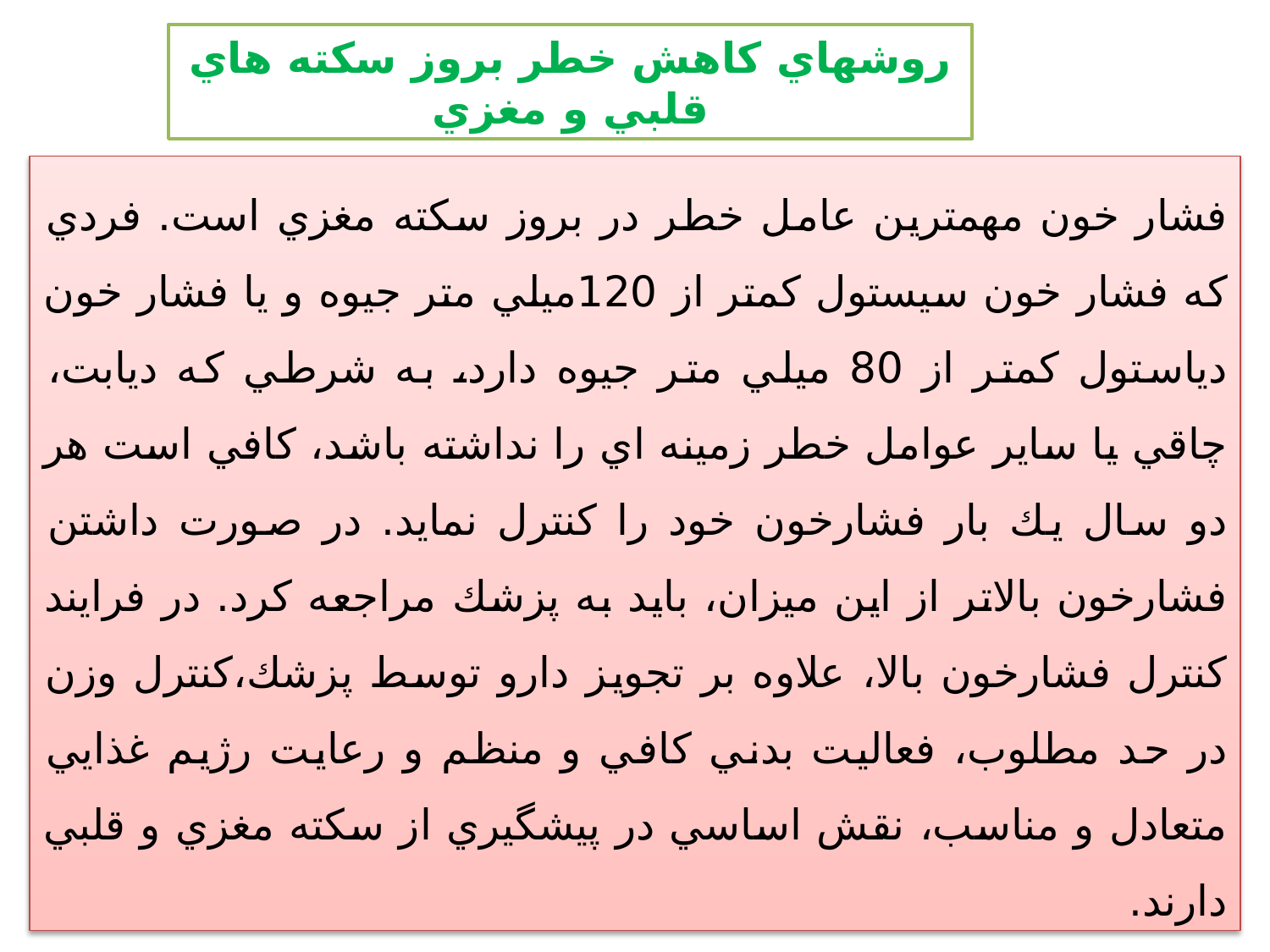

روشهاي كاهش خطر بروز سكته هاي قلبي و مغزي
1. كنترل منظم فشار خون
فشار خون مهمترين عامل خطر در بروز سكته مغزي است. فردي كه فشار خون سيستول كمتر از 120ميلي متر جيوه و يا فشار خون دياستول كمتر از 80 ميلي متر جيوه دارد، به شرطي كه ديابت، چاقي يا ساير عوامل خطر زمينه اي را نداشته باشد، كافي است هر دو سال يك بار فشارخون خود را كنترل نمايد. در صورت داشتن فشارخون بالاتر از اين ميزان، بايد به پزشك مراجعه كرد. در فرايند كنترل فشارخون بالا، علاوه بر تجويز دارو توسط پزشك،كنترل وزن در حد مطلوب، فعاليت بدني كافي و منظم و رعايت رژيم غذايي متعادل و مناسب، نقش اساسي در پيشگيري از سكته مغزي و قلبي دارند.
7 مهر 1393    روز جهانی قلب
23